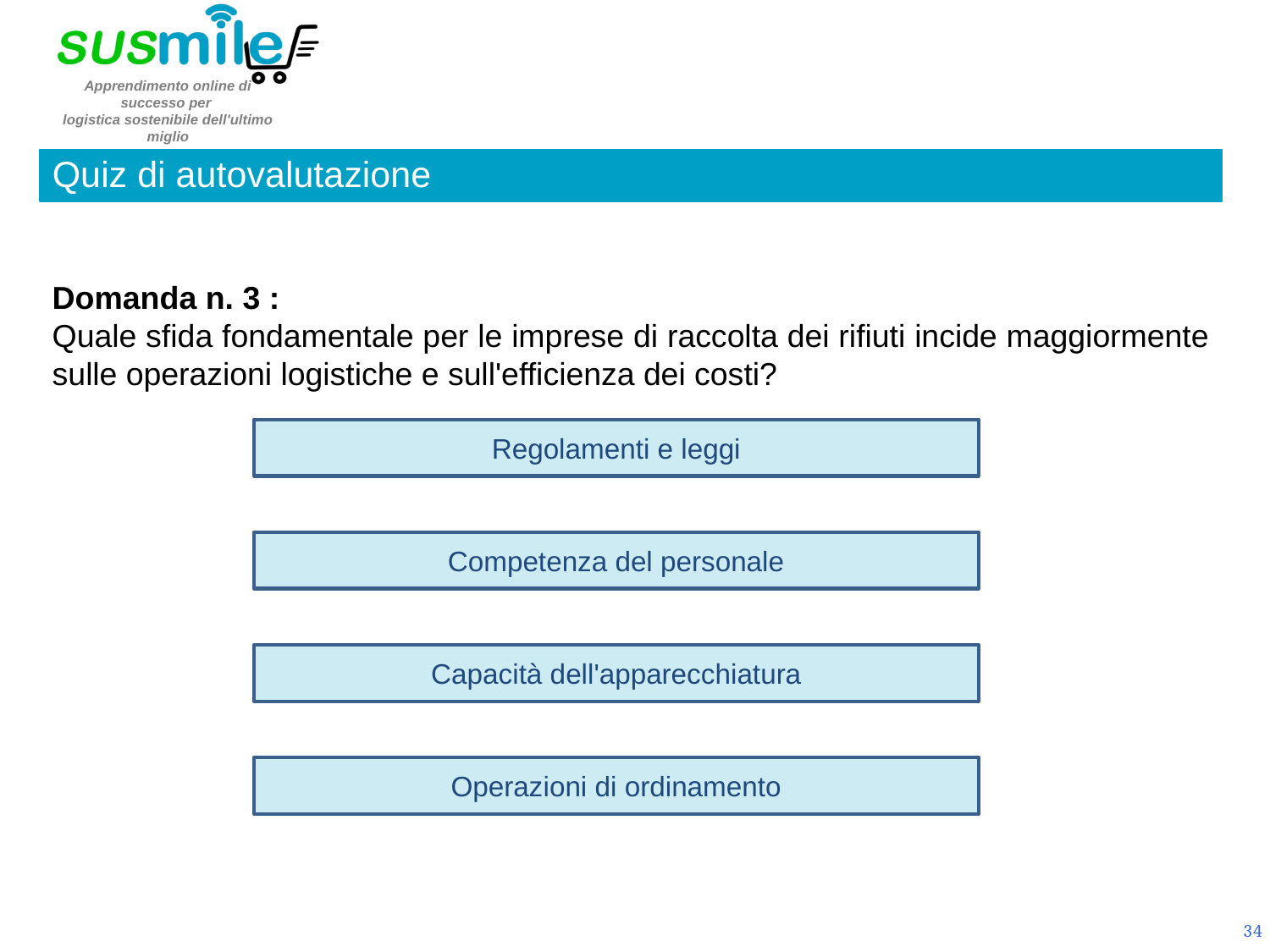

Quiz di autovalutazione
Domanda n. 3 :
Quale sfida fondamentale per le imprese di raccolta dei rifiuti incide maggiormente sulle operazioni logistiche e sull'efficienza dei costi?
Regolamenti e leggi
Competenza del personale
Capacità dell'apparecchiatura
Operazioni di ordinamento
34